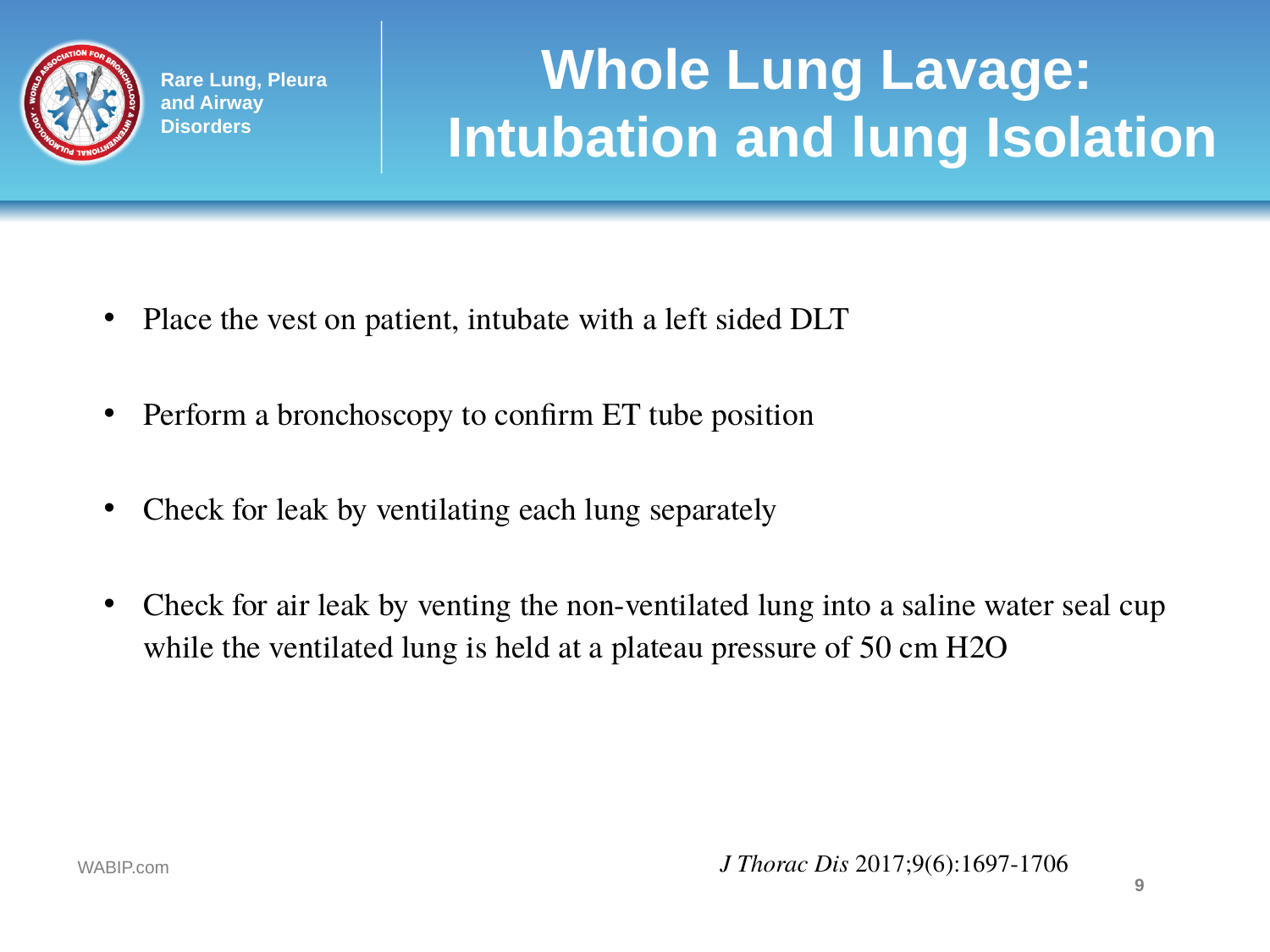

# Whole Lung Lavage: Intubation and lung Isolation
| Place the vest on patient, intubate with a left sided DLT |
| --- |
| Perform a bronchoscopy to confirm ET tube position |
| Check for leak by ventilating each lung separately |
| Check for air leak by venting the non-ventilated lung into a saline water seal cup while the ventilated lung is held at a plateau pressure of 50 cm H2O |
J Thorac Dis 2017;9(6):1697-1706